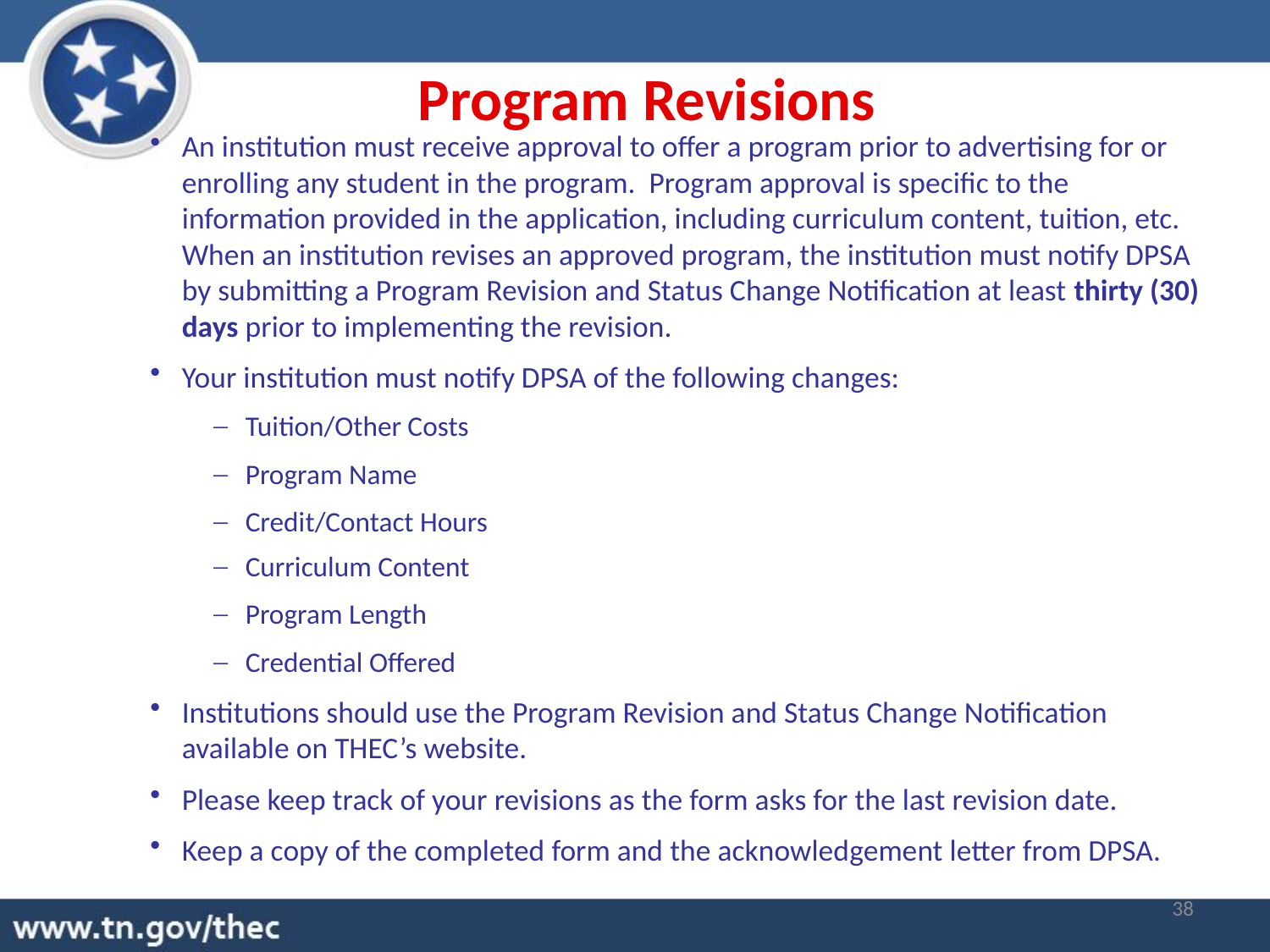

Program Revisions
An institution must receive approval to offer a program prior to advertising for or enrolling any student in the program.  Program approval is specific to the information provided in the application, including curriculum content, tuition, etc. When an institution revises an approved program, the institution must notify DPSA by submitting a Program Revision and Status Change Notification at least thirty (30) days prior to implementing the revision.
Your institution must notify DPSA of the following changes:
Tuition/Other Costs
Program Name
Credit/Contact Hours
Curriculum Content
Program Length
Credential Offered
Institutions should use the Program Revision and Status Change Notification available on THEC’s website.
Please keep track of your revisions as the form asks for the last revision date.
Keep a copy of the completed form and the acknowledgement letter from DPSA.
38